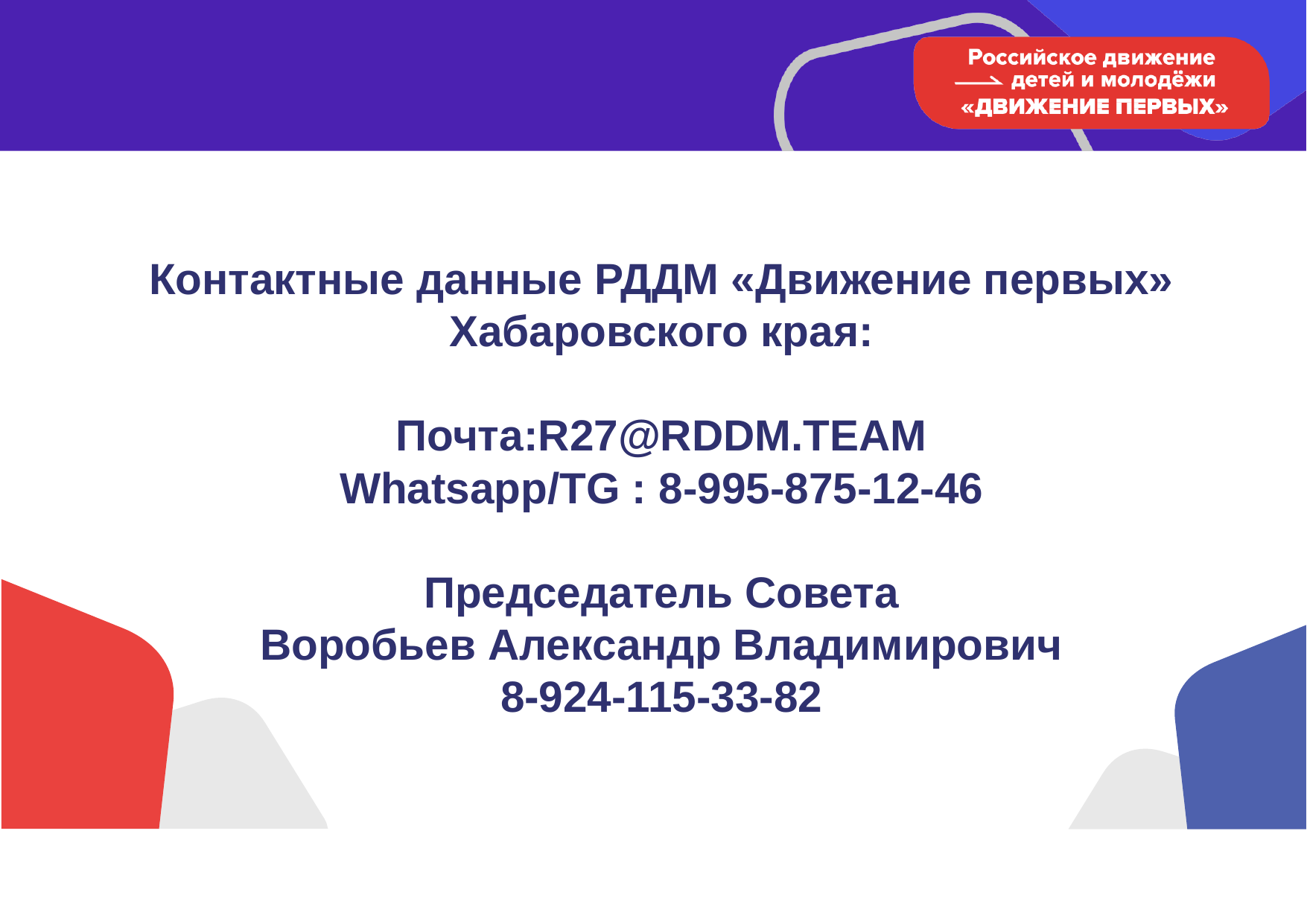

Контактные данные РДДМ «Движение первых» Хабаровского края:

Почта:R27@RDDM.TEAM
Whatsapp/TG : 8-995-875-12-46
Председатель Совета
Воробьев Александр Владимирович
8-924-115-33-82